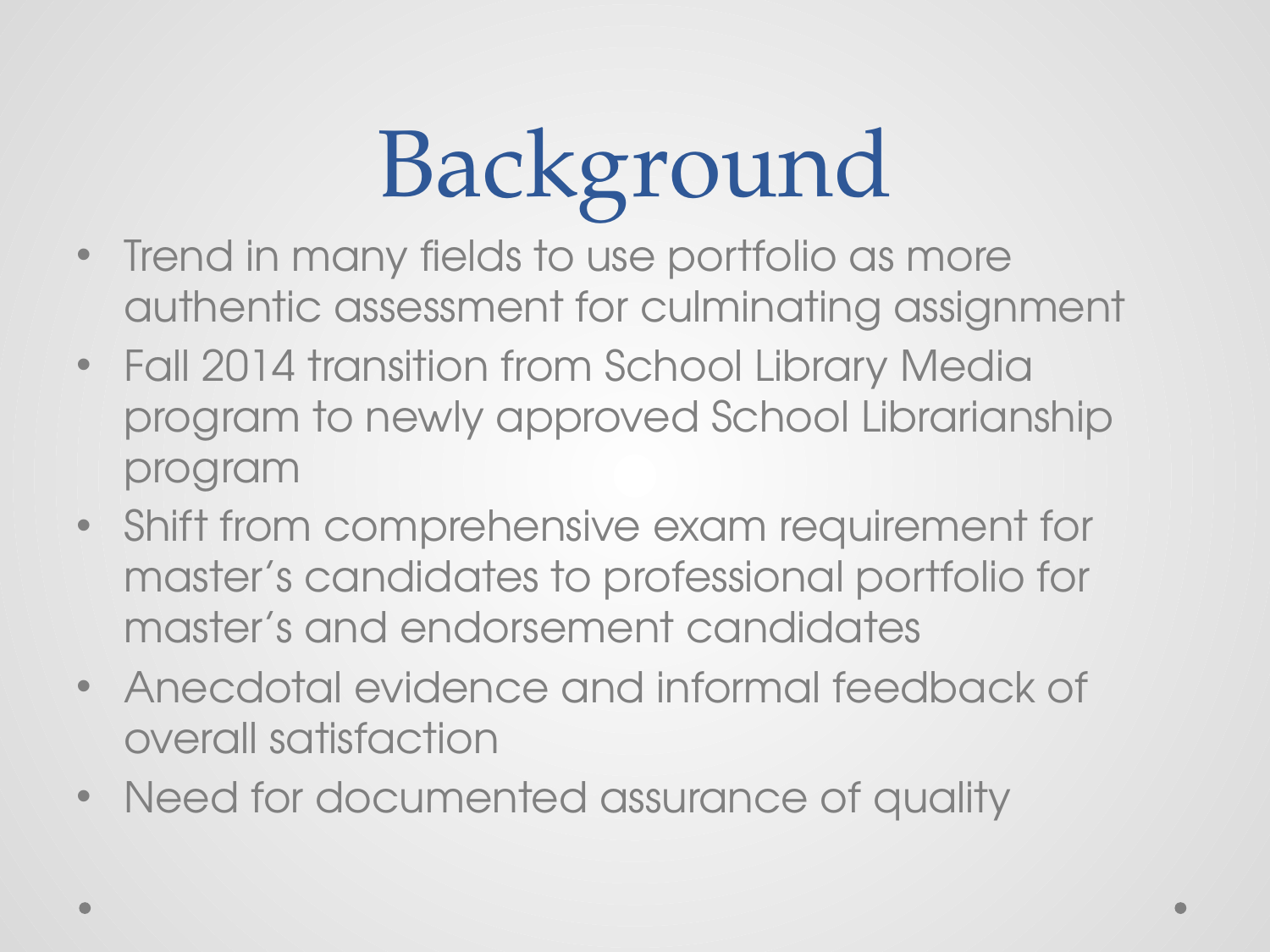

# Background
Trend in many fields to use portfolio as more authentic assessment for culminating assignment
Fall 2014 transition from School Library Media program to newly approved School Librarianship program
Shift from comprehensive exam requirement for master’s candidates to professional portfolio for master’s and endorsement candidates
Anecdotal evidence and informal feedback of overall satisfaction
Need for documented assurance of quality